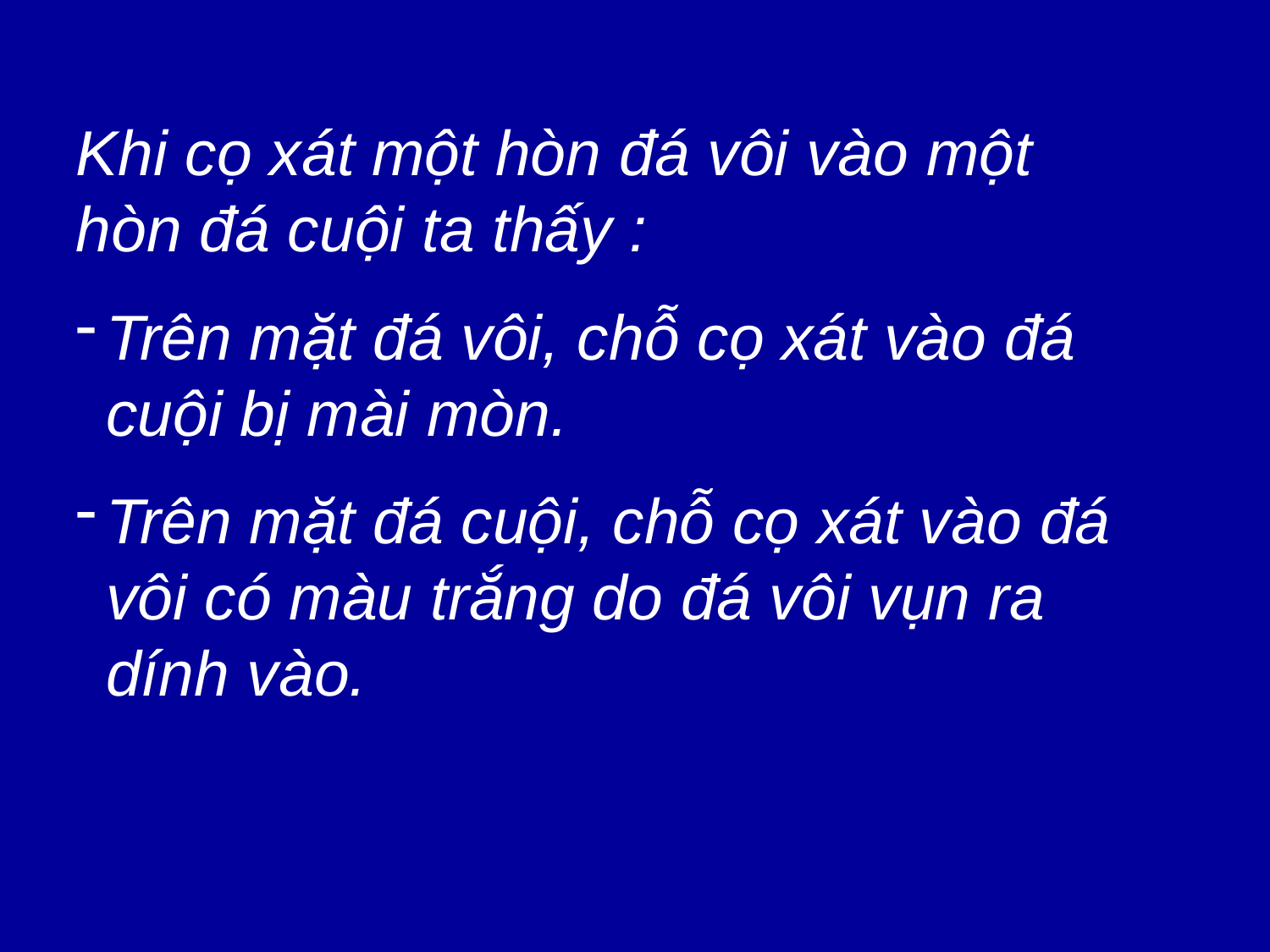

Khi cọ xát một hòn đá vôi vào một hòn đá cuội ta thấy :
Trên mặt đá vôi, chỗ cọ xát vào đá cuội bị mài mòn.
Trên mặt đá cuội, chỗ cọ xát vào đá vôi có màu trắng do đá vôi vụn ra dính vào.